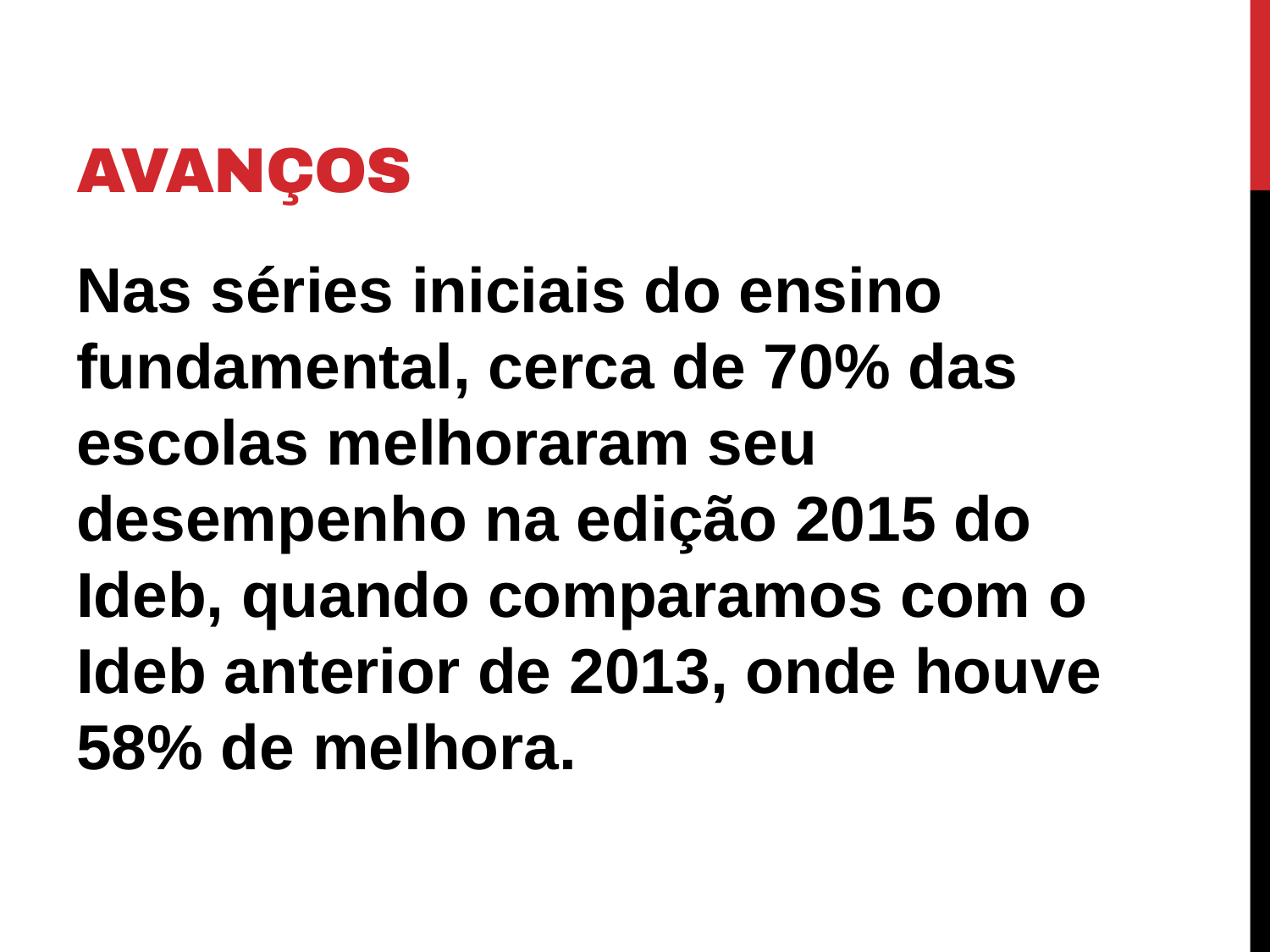

# avanços
Nas séries iniciais do ensino fundamental, cerca de 70% das escolas melhoraram seu desempenho na edição 2015 do Ideb, quando comparamos com o Ideb anterior de 2013, onde houve 58% de melhora.